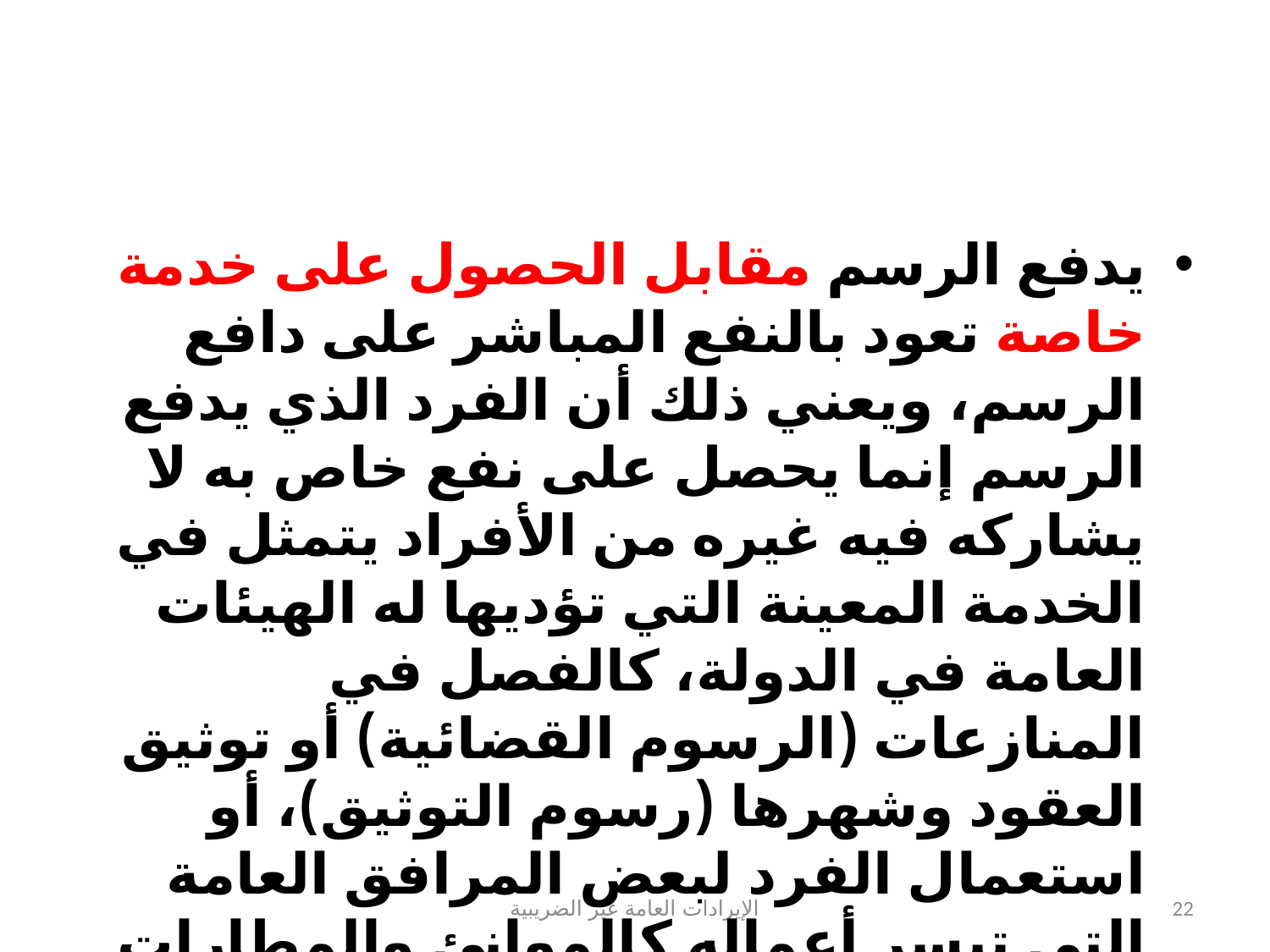

#
يدفع الرسم مقابل الحصول على خدمة خاصة تعود بالنفع المباشر على دافع الرسم، ويعني ذلك أن الفرد الذي يدفع الرسم إنما يحصل على نفع خاص به لا يشاركه فيه غيره من الأفراد يتمثل في الخدمة المعينة التي تؤديها له الهيئات العامة في الدولة، كالفصل في المنازعات (الرسوم القضائية) أو توثيق العقود وشهرها (رسوم التوثيق)، أو استعمال الفرد لبعض المرافق العامة التي تيسر أعماله كالموانئ والمطارات (رسوم الموانئ) وبعض الطرق العامة البرية والنهرية (رسوم الطرق).

الإيرادات العامة غير الضريبية
22